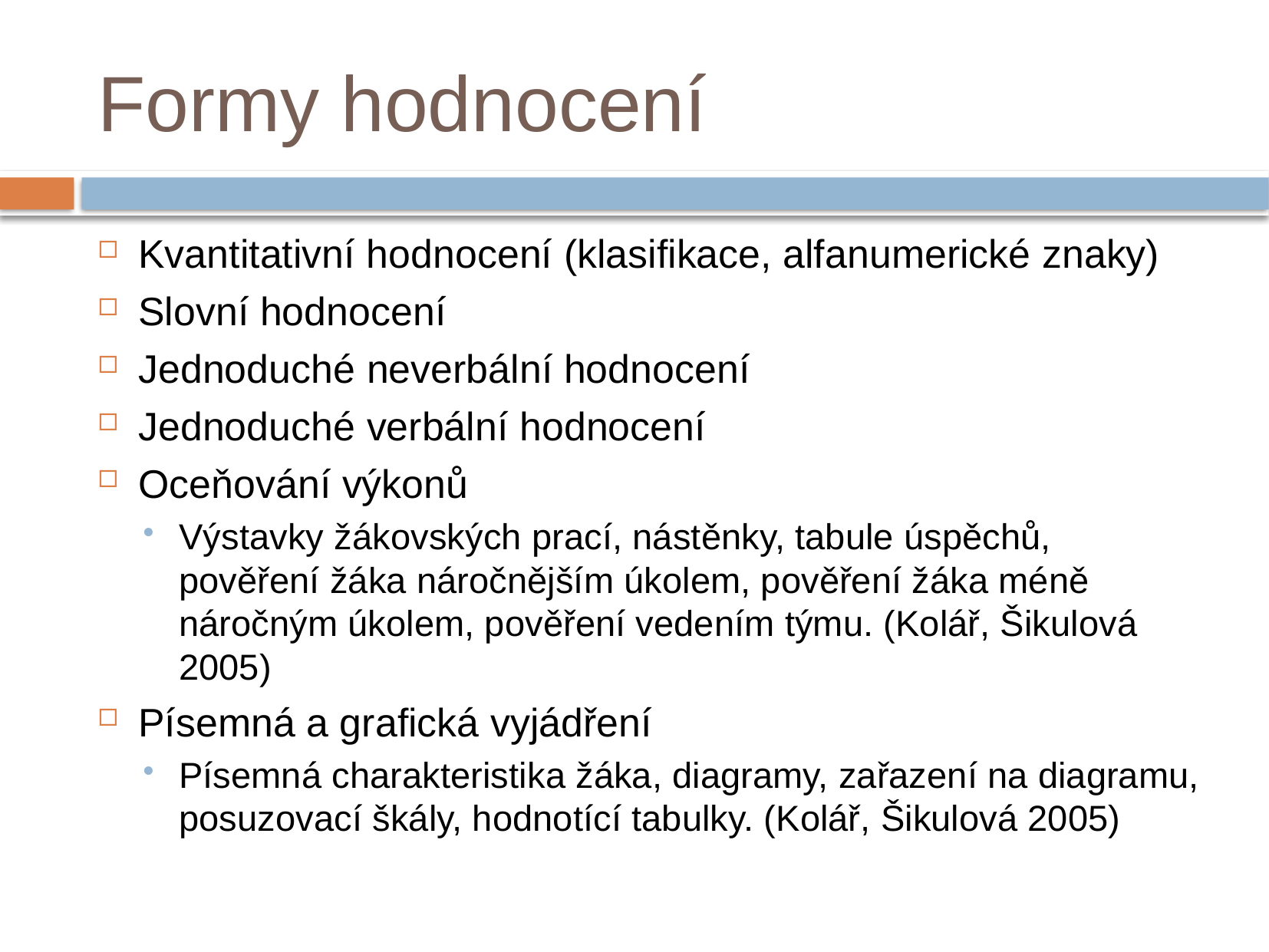

# Formy hodnocení
Kvantitativní hodnocení (klasifikace, alfanumerické znaky)
Slovní hodnocení
Jednoduché neverbální hodnocení
Jednoduché verbální hodnocení
Oceňování výkonů
Výstavky žákovských prací, nástěnky, tabule úspěchů, pověření žáka náročnějším úkolem, pověření žáka méně náročným úkolem, pověření vedením týmu. (Kolář, Šikulová 2005)
Písemná a grafická vyjádření
Písemná charakteristika žáka, diagramy, zařazení na diagramu, posuzovací škály, hodnotící tabulky. (Kolář, Šikulová 2005)